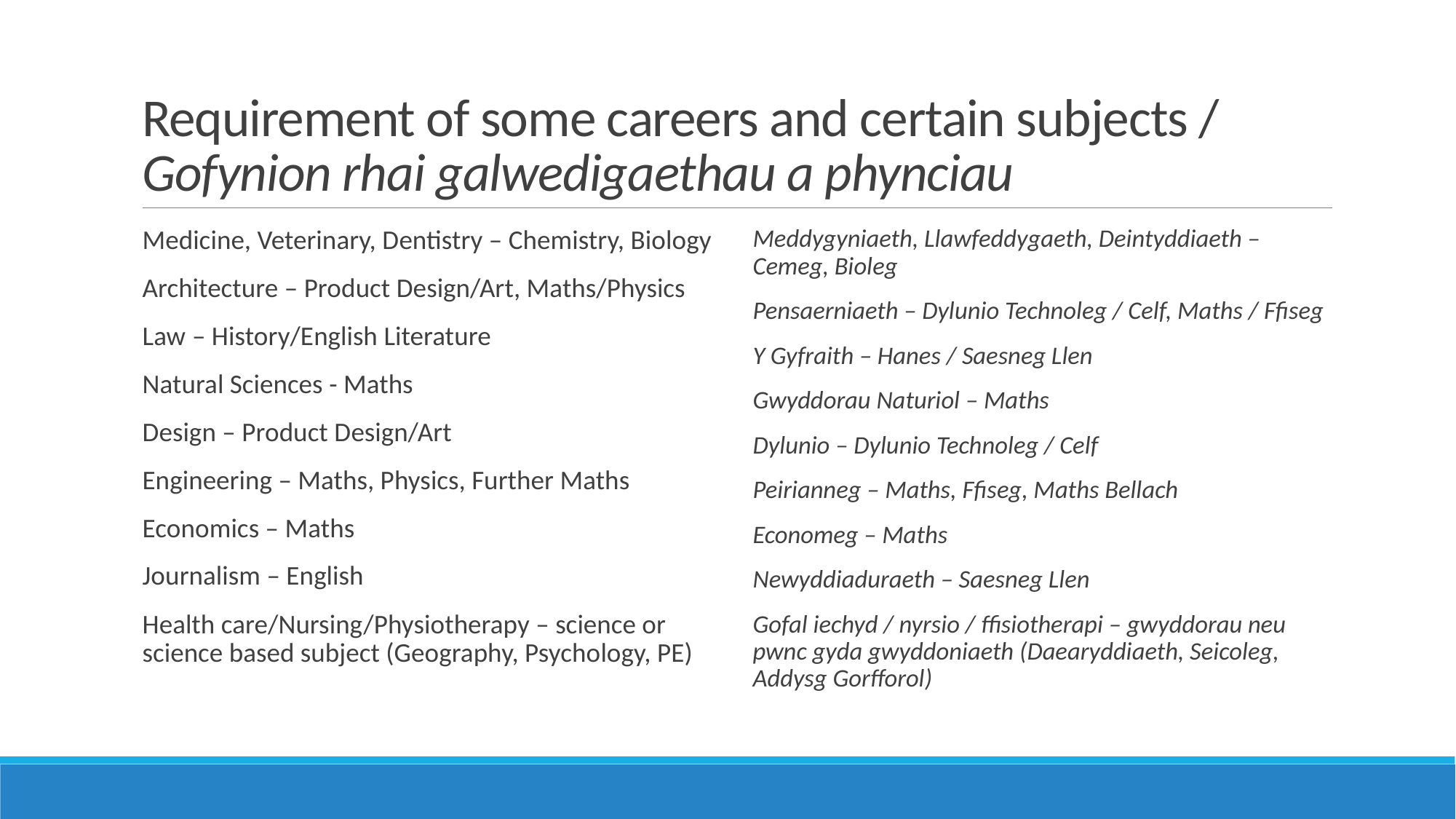

# Requirement of some careers and certain subjects / Gofynion rhai galwedigaethau a phynciau
Medicine, Veterinary, Dentistry – Chemistry, Biology
Architecture – Product Design/Art, Maths/Physics
Law – History/English Literature
Natural Sciences - Maths
Design – Product Design/Art
Engineering – Maths, Physics, Further Maths
Economics – Maths
Journalism – English
Health care/Nursing/Physiotherapy – science or science based subject (Geography, Psychology, PE)
Meddygyniaeth, Llawfeddygaeth, Deintyddiaeth – Cemeg, Bioleg
Pensaerniaeth – Dylunio Technoleg / Celf, Maths / Ffiseg
Y Gyfraith – Hanes / Saesneg Llen
Gwyddorau Naturiol – Maths
Dylunio – Dylunio Technoleg / Celf
Peirianneg – Maths, Ffiseg, Maths Bellach
Economeg – Maths
Newyddiaduraeth – Saesneg Llen
Gofal iechyd / nyrsio / ffisiotherapi – gwyddorau neu pwnc gyda gwyddoniaeth (Daearyddiaeth, Seicoleg, Addysg Gorfforol)